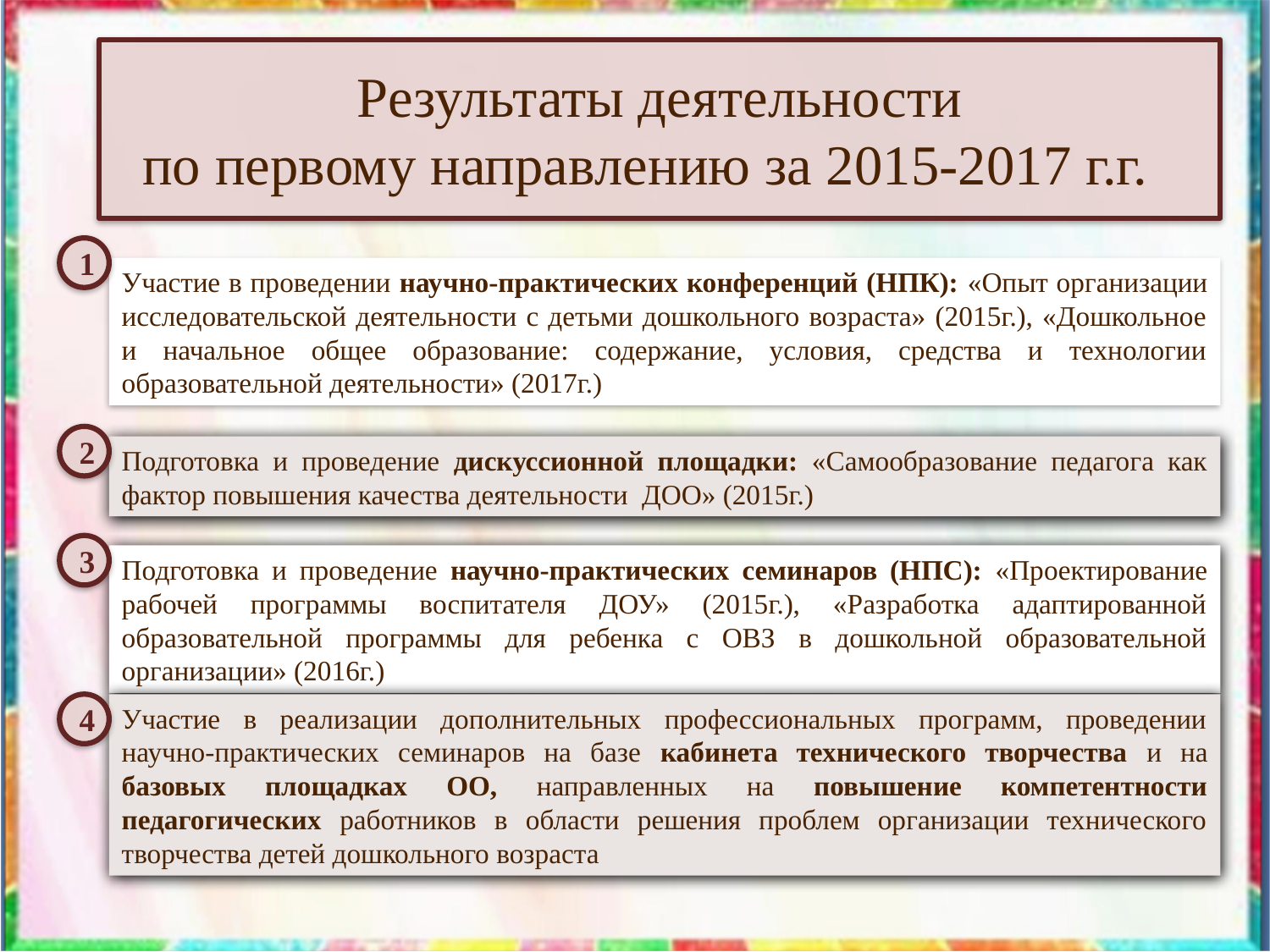

Результаты деятельности
по первому направлению за 2015-2017 г.г.
1
Участие в проведении научно-практических конференций (НПК): «Опыт организации исследовательской деятельности с детьми дошкольного возраста» (2015г.), «Дошкольное и начальное общее образование: содержание, условия, средства и технологии образовательной деятельности» (2017г.)
2
Подготовка и проведение дискуссионной площадки: «Самообразование педагога как фактор повышения качества деятельности  ДОО» (2015г.)
3
Подготовка и проведение научно-практических семинаров (НПС): «Проектирование рабочей программы воспитателя ДОУ» (2015г.), «Разработка адаптированной образовательной программы для ребенка с ОВЗ в дошкольной образовательной организации» (2016г.)
4
Участие в реализации дополнительных профессиональных программ, проведении научно-практических семинаров на базе кабинета технического творчества и на базовых площадках ОО, направленных на повышение компетентности педагогических работников в области решения проблем организации технического творчества детей дошкольного возраста